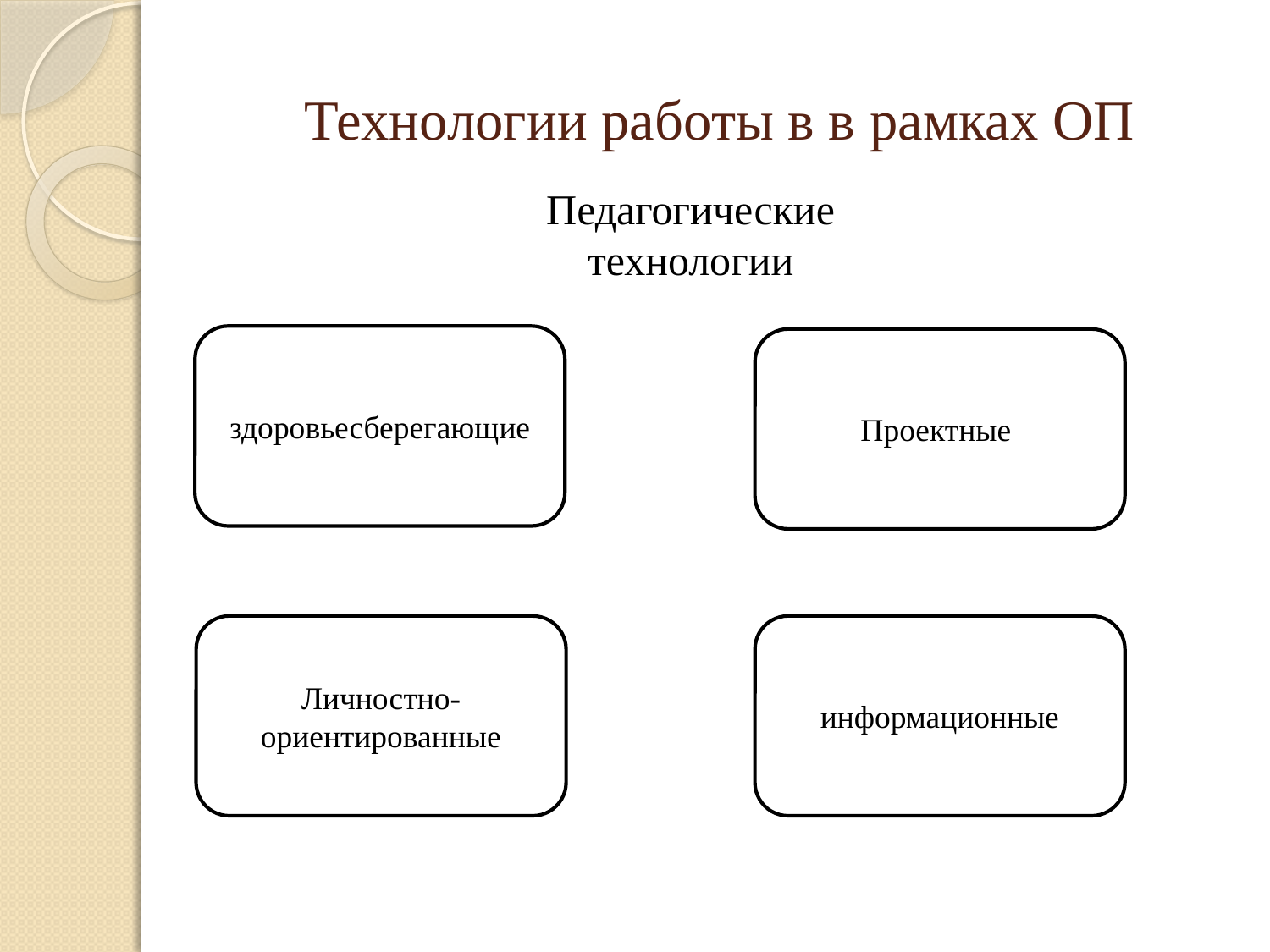

# Технологии работы в в рамках ОП
Педагогические технологии
здоровьесберегающие
Проектные
Личностно-ориентированные
информационные